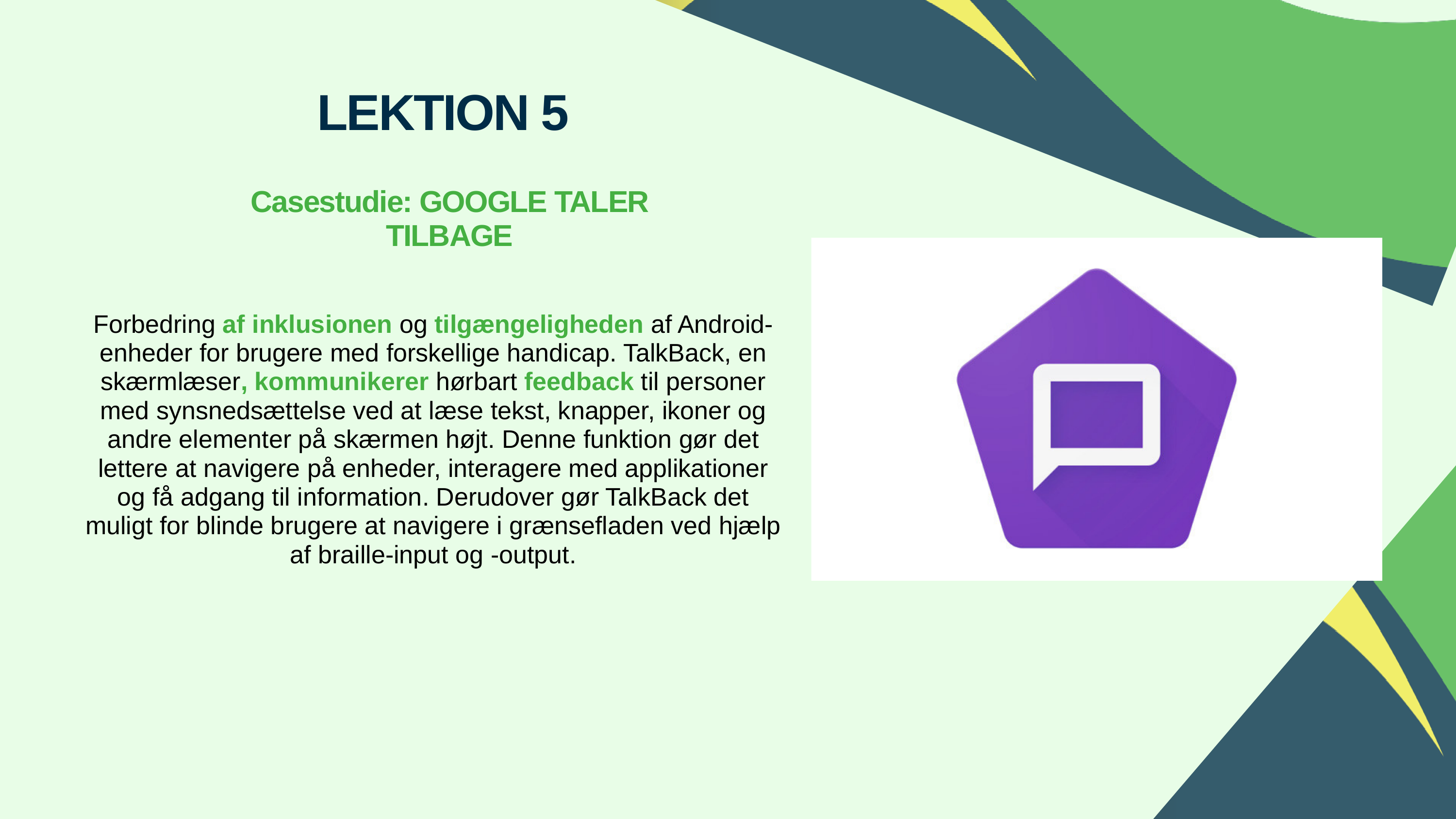

LEKTION 5
Casestudie: GOOGLE TALER TILBAGE

Forbedring af inklusionen og tilgængeligheden af Android-enheder for brugere med forskellige handicap. TalkBack, en skærmlæser, kommunikerer hørbart feedback til personer med synsnedsættelse ved at læse tekst, knapper, ikoner og andre elementer på skærmen højt. Denne funktion gør det lettere at navigere på enheder, interagere med applikationer og få adgang til information. Derudover gør TalkBack det muligt for blinde brugere at navigere i grænsefladen ved hjælp af braille-input og -output.